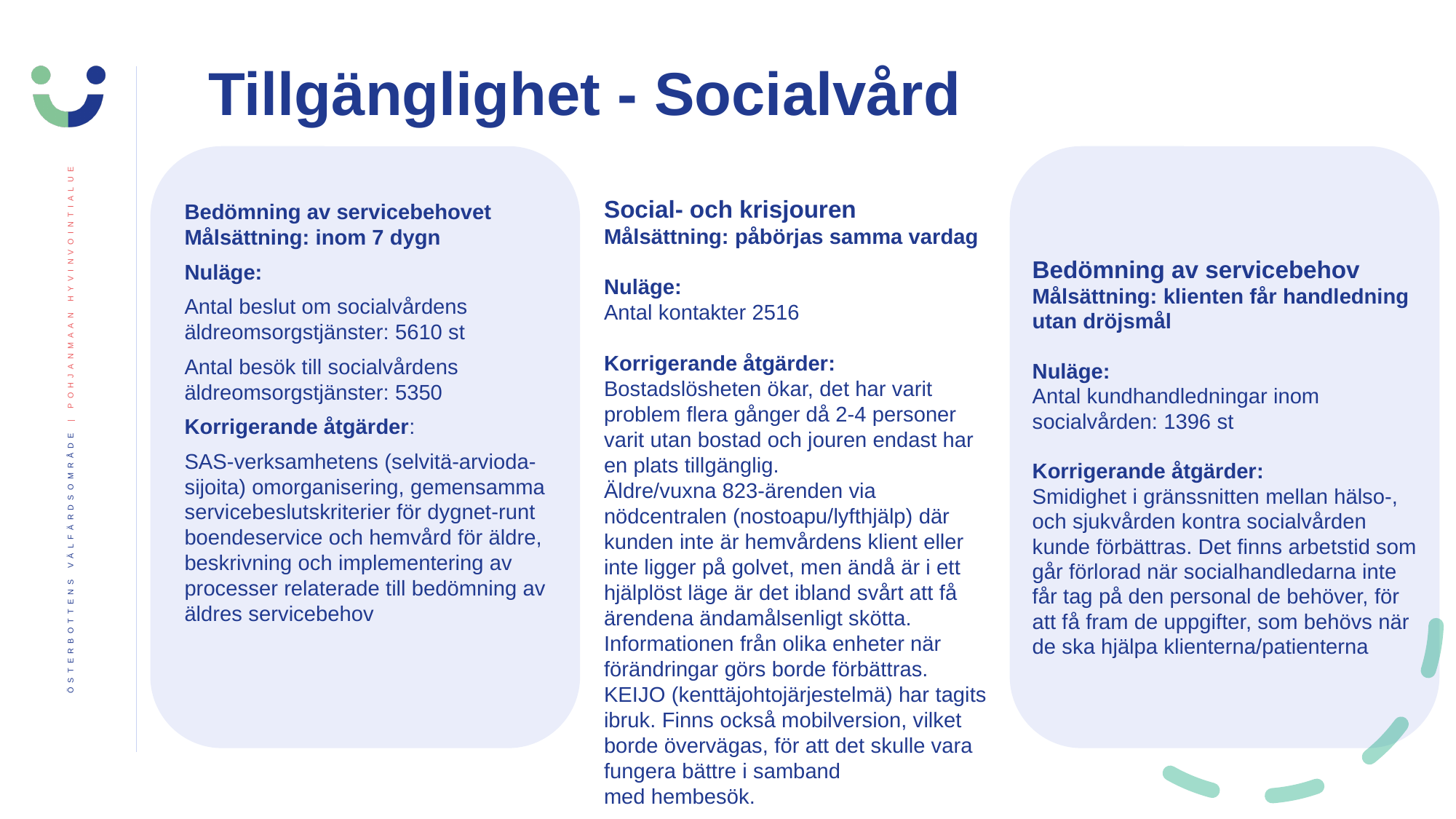

Tillgänglighet - Socialvård

Bedömning av servicebehovet Målsättning: inom 7 dygn
Nuläge:
Antal beslut om socialvårdens äldreomsorgstjänster: 5610 st
Antal besök till socialvårdens äldreomsorgstjänster: 5350
Korrigerande åtgärder:
SAS-verksamhetens (selvitä-arvioda-sijoita) omorganisering, gemensamma servicebeslutskriterier för dygnet-runt boendeservice och hemvård för äldre, beskrivning och implementering av processer relaterade till bedömning av äldres servicebehov

Bedömning av servicebehov ​
Målsättning: klienten får handledning utan dröjsmål​

Nuläge: ​
Antal kundhandledningar inom socialvården: 1396 st​
​
Korrigerande åtgärder:
Smidighet i gränssnitten mellan hälso-, och sjukvården kontra socialvården kunde förbättras. Det finns arbetstid som går förlorad när socialhandledarna inte får tag på den personal de behöver, för att få fram de uppgifter, som behövs när de ska hjälpa klienterna/patienterna
​

Social- och krisjouren
Målsättning: påbörjas samma vardag

Nuläge:
Antal kontakter 2516

Korrigerande åtgärder:
Bostadslösheten ökar, det har varit problem flera gånger då 2-4 personer varit utan bostad och jouren endast har en plats tillgänglig.
Äldre/vuxna 823-ärenden via nödcentralen (nostoapu/lyfthjälp) där kunden inte är hemvårdens klient eller inte ligger på golvet, men ändå är i ett hjälplöst läge är det ibland svårt att få ärendena ändamålsenligt skötta. Informationen från olika enheter när förändringar görs borde förbättras.
KEIJO (kenttäjohtojärjestelmä) har tagits ibruk. Finns också mobilversion, vilket borde övervägas, för att det skulle vara fungera bättre i samband med hembesök.